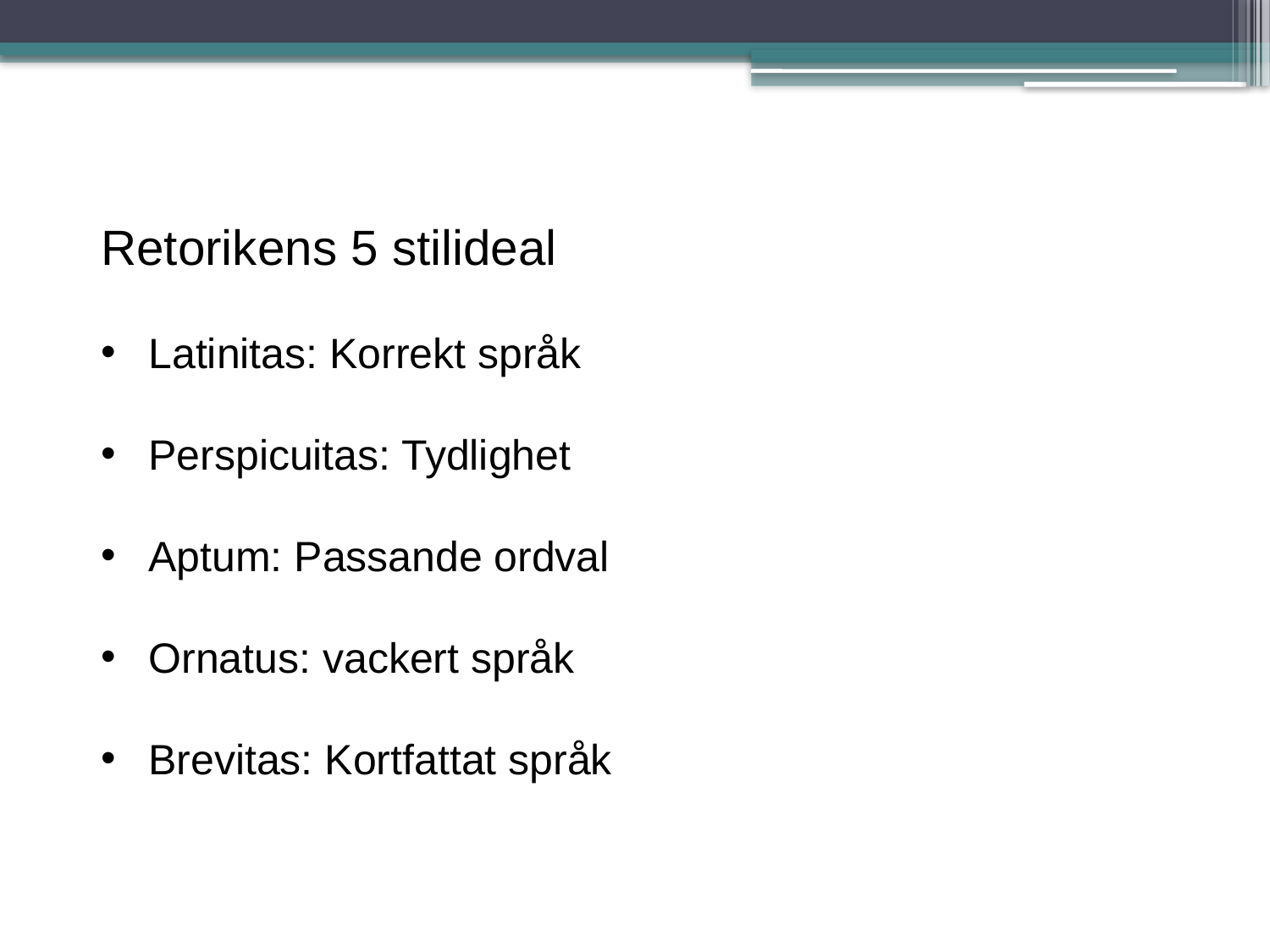

Retorikens 5 stilideal

Latinitas: Korrekt språk

Perspicuitas: Tydlighet

Aptum: Passande ordval

Ornatus: vackert språk

Brevitas: Kortfattat språk